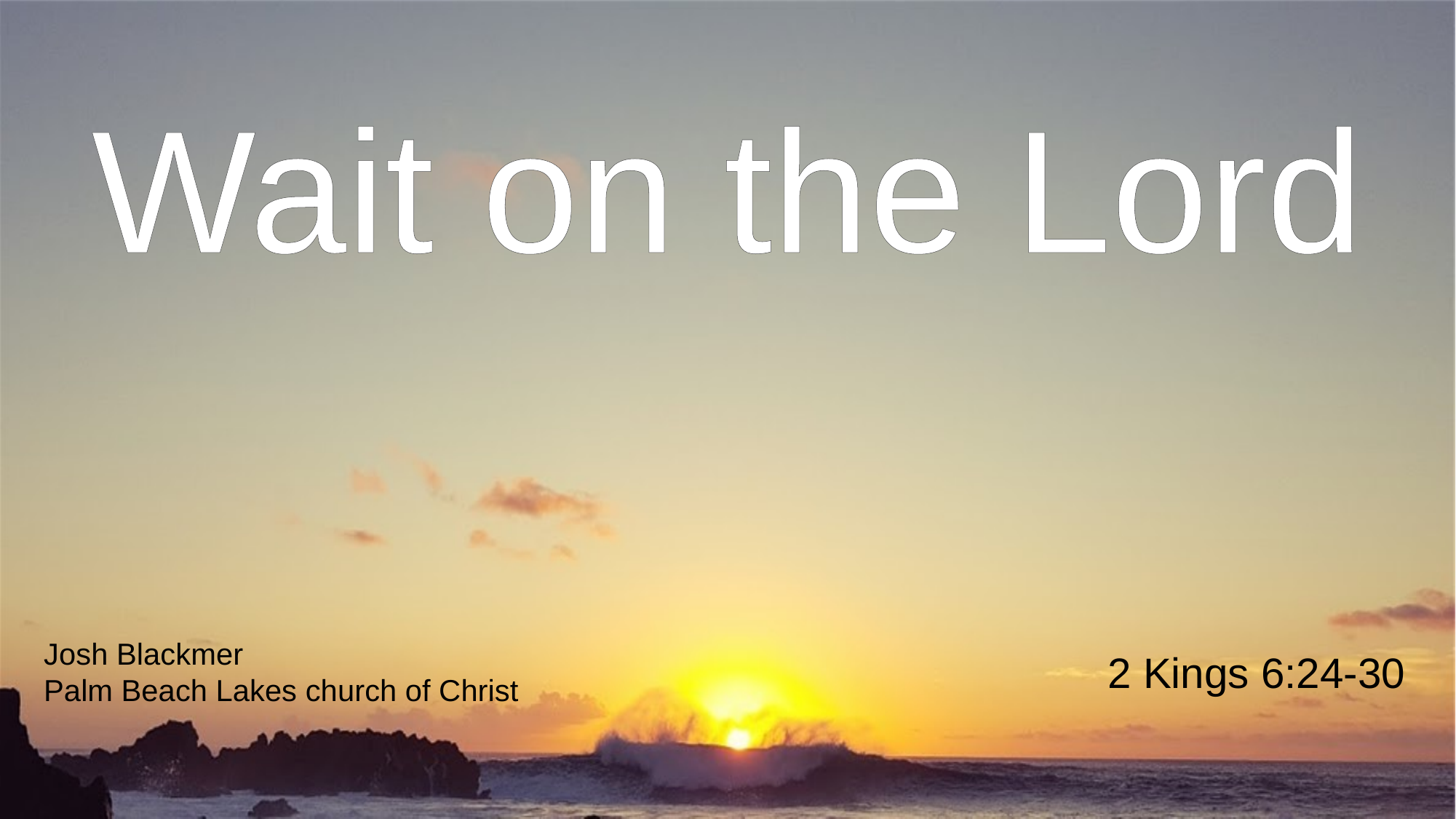

# Wait on the Lord
Josh Blackmer
Palm Beach Lakes church of Christ
2 Kings 6:24-30